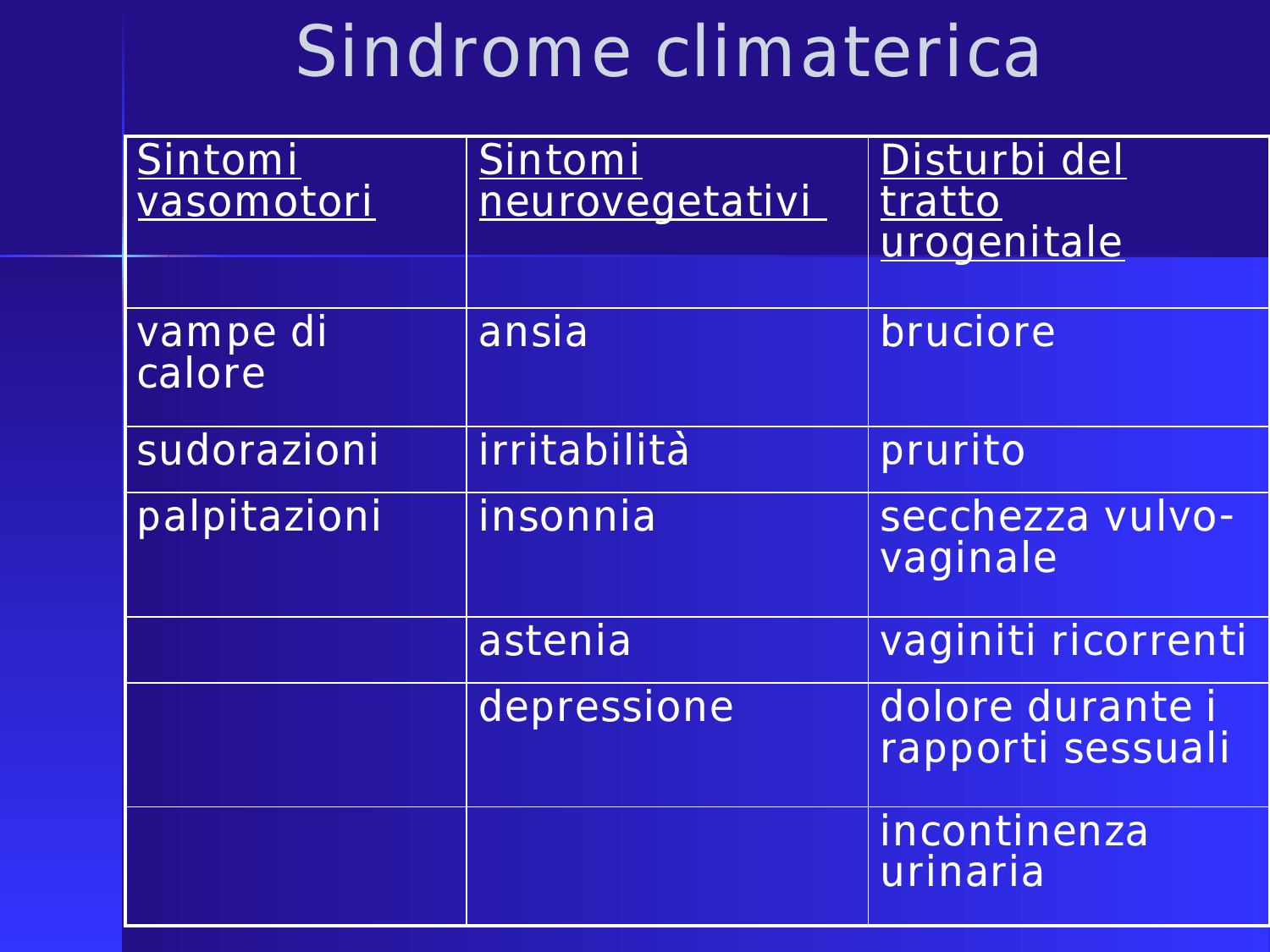

# Sindrome climaterica
| Sintomi vasomotori | Sintomi neurovegetativi | Disturbi del tratto urogenitale |
| --- | --- | --- |
| vampe di calore | ansia | bruciore |
| sudorazioni | irritabilità | prurito |
| palpitazioni | insonnia | secchezza vulvo-vaginale |
|  | astenia | vaginiti ricorrenti |
|  | depressione | dolore durante i rapporti sessuali |
|  |  | incontinenza urinaria |